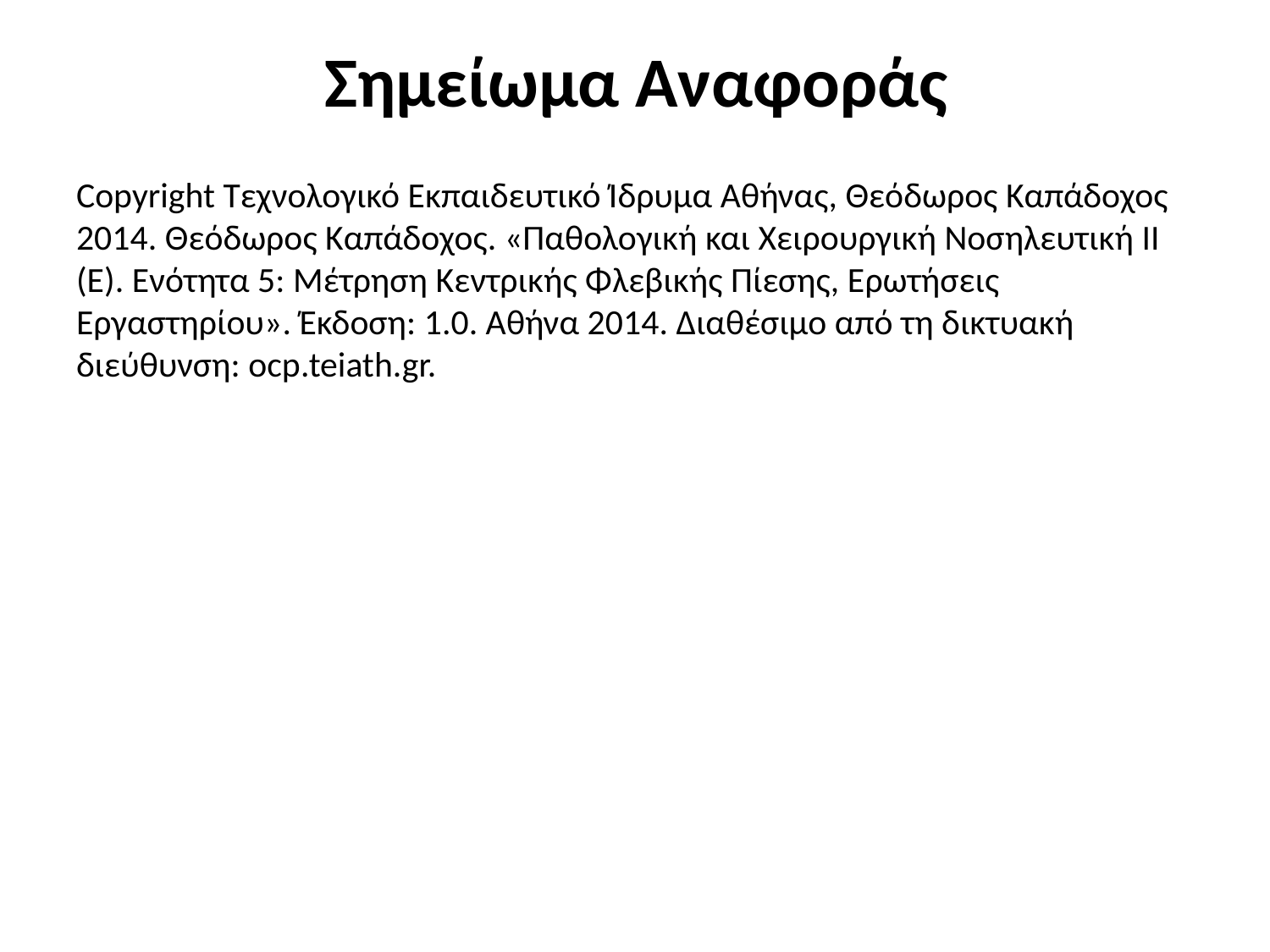

# Σημείωμα Αναφοράς
Copyright Τεχνολογικό Εκπαιδευτικό Ίδρυμα Αθήνας, Θεόδωρος Καπάδοχος 2014. Θεόδωρος Καπάδοχος. «Παθολογική και Χειρουργική Νοσηλευτική ΙΙ (Ε). Ενότητα 5: Μέτρηση Κεντρικής Φλεβικής Πίεσης, Ερωτήσεις Εργαστηρίου». Έκδοση: 1.0. Αθήνα 2014. Διαθέσιμο από τη δικτυακή διεύθυνση: ocp.teiath.gr.